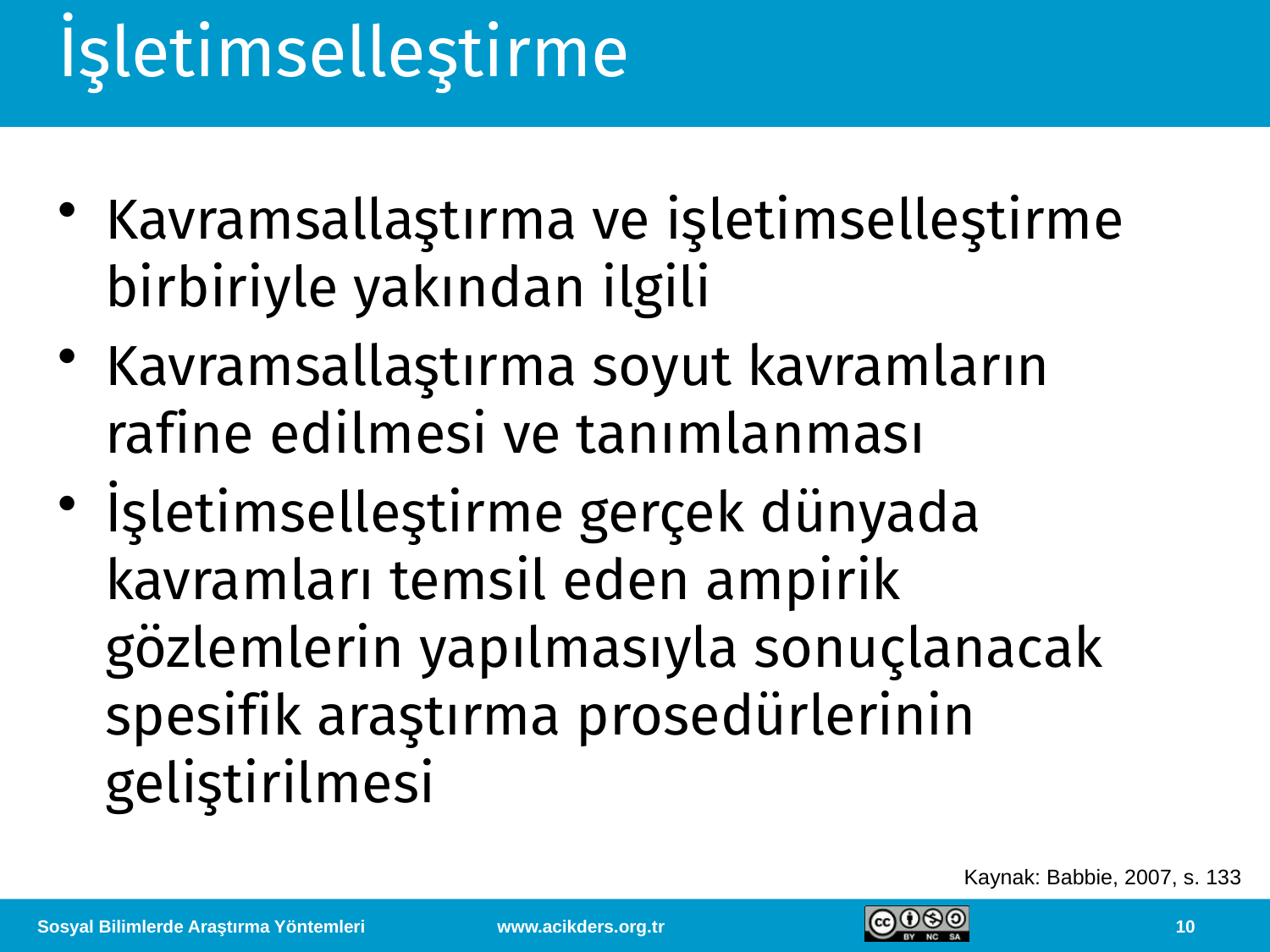

# İşletimselleştirme
Kavramsallaştırma ve işletimselleştirme birbiriyle yakından ilgili
Kavramsallaştırma soyut kavramların rafine edilmesi ve tanımlanması
İşletimselleştirme gerçek dünyada kavramları temsil eden ampirik gözlemlerin yapılmasıyla sonuçlanacak spesifik araştırma prosedürlerinin geliştirilmesi

Kaynak: Babbie, 2007, s. 133